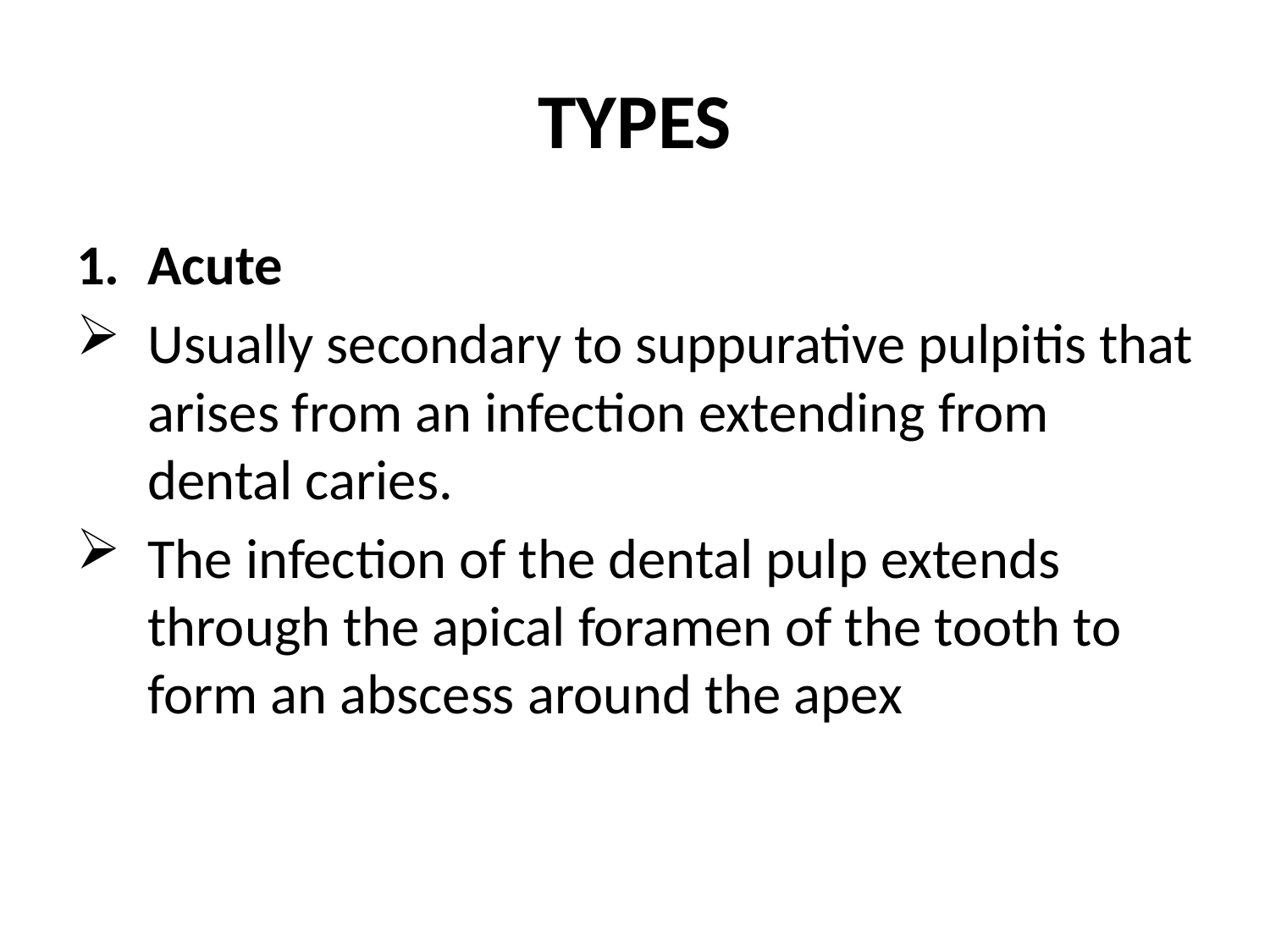

# TYPES
Acute
Usually secondary to suppurative pulpitis that arises from an infection extending from dental caries.
The infection of the dental pulp extends through the apical foramen of the tooth to form an abscess around the apex